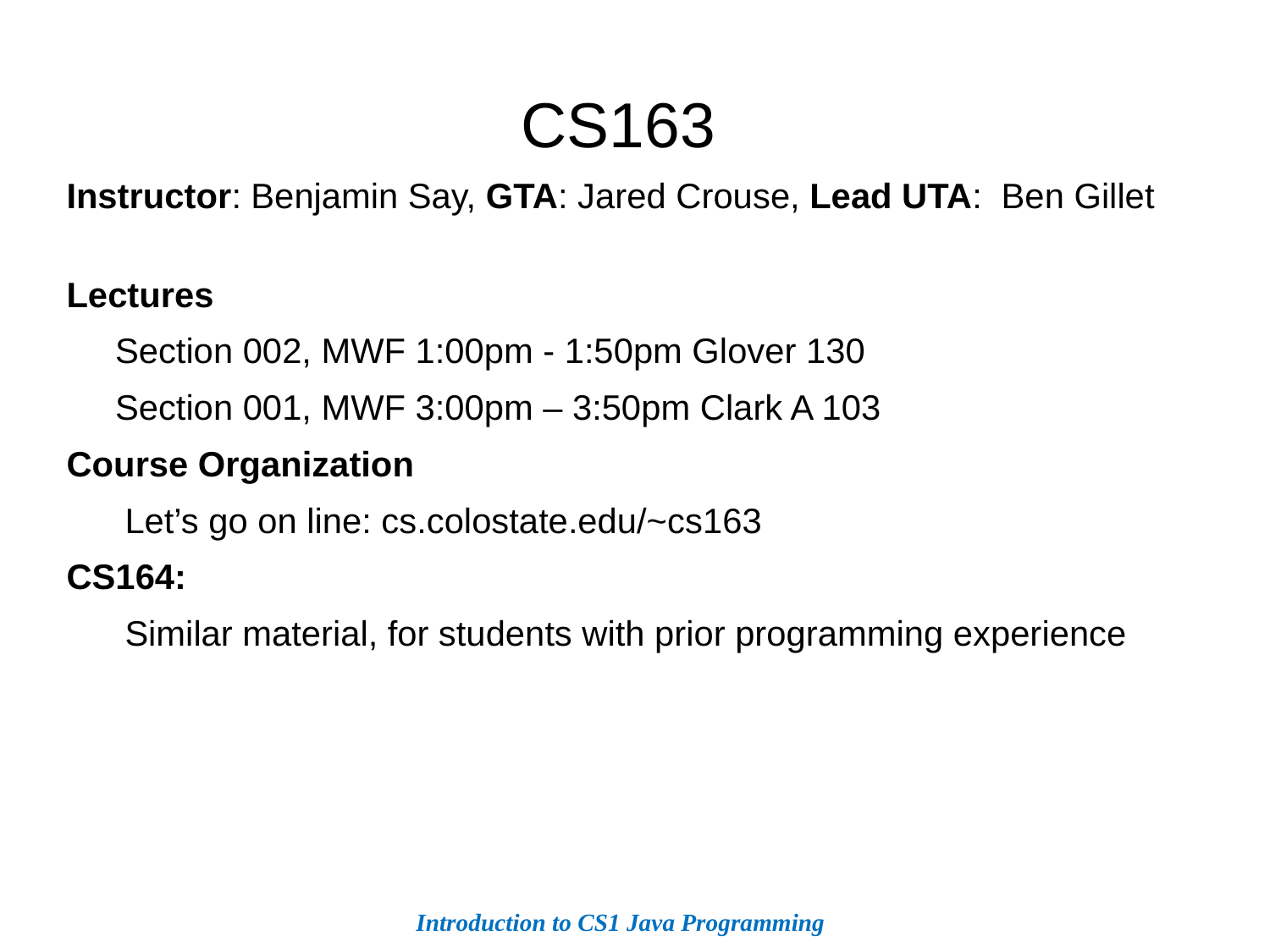

CS163
 Instructor: Benjamin Say, GTA: Jared Crouse, Lead UTA:  Ben Gillet

 Lectures
      Section 002, MWF 1:00pm - 1:50pm Glover 130
      Section 001, MWF 3:00pm – 3:50pm Clark A 103
 Course Organization
       Let’s go on line: cs.colostate.edu/~cs163
 CS164:
       Similar material, for students with prior programming experience